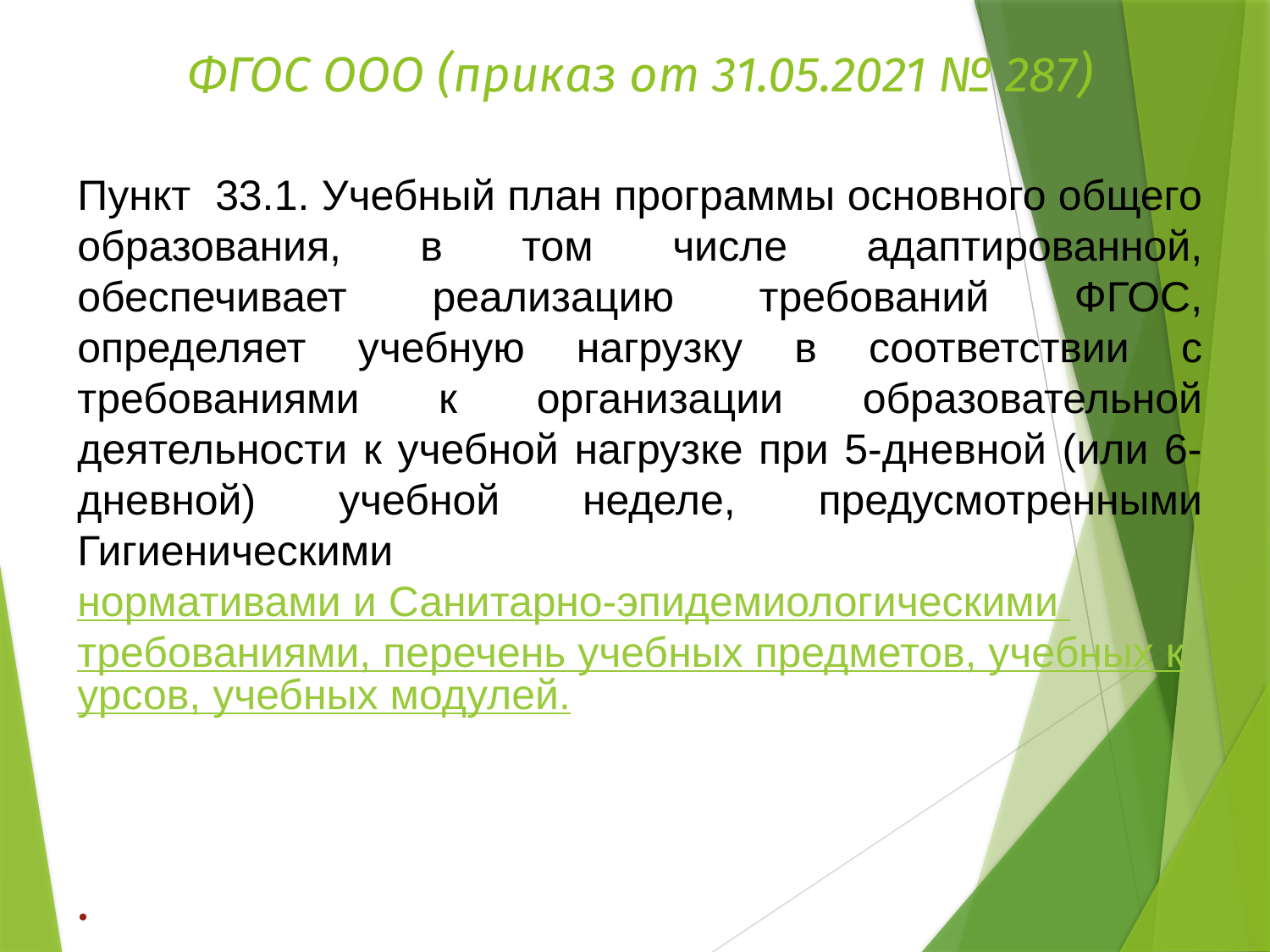

ФГОС ООО (приказ от 31.05.2021 № 287)
Пункт  33.1. Учебный план программы основного общего образования, в том числе адаптированной, обеспечивает реализацию требований ФГОС, определяет учебную нагрузку в соответствии с требованиями к организации образовательной деятельности к учебной нагрузке при 5-дневной (или 6-дневной) учебной неделе, предусмотренными Гигиеническими нормативами и Санитарно-эпидемиологическими требованиями, перечень учебных предметов, учебных курсов, учебных модулей.

.